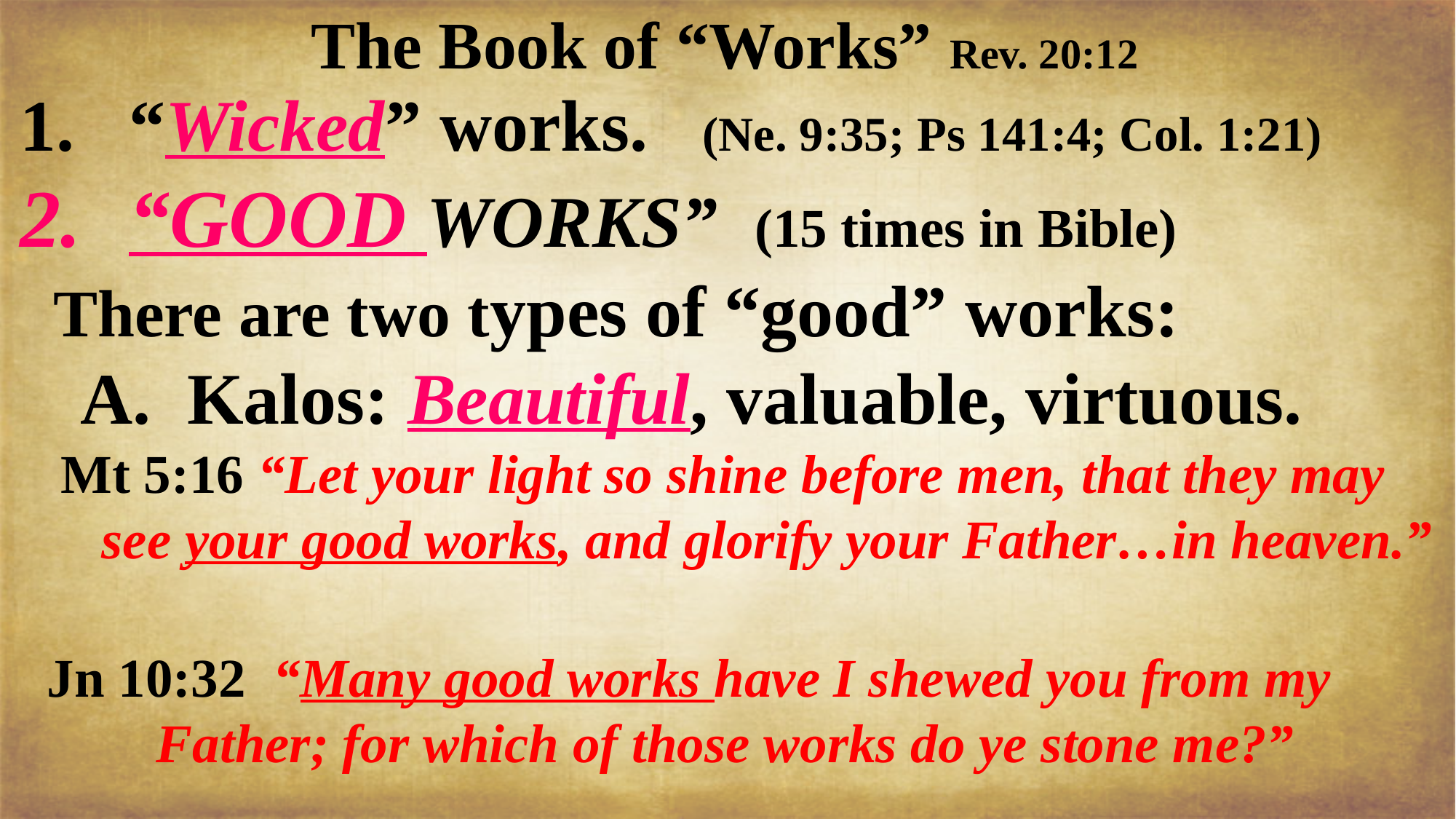

The Book of “Works” Rev. 20:12
“Wicked” works.   (Ne. 9:35; Ps 141:4; Col. 1:21)
“GOOD WORKS”  (15 times in Bible)
  There are two types of “good” works:
    A.  Kalos: Beautiful, valuable, virtuous.
   Mt 5:16 “Let your light so shine before men, that they may
      see your good works, and glorify your Father…in heaven.”

  Jn 10:32  “Many good works have I shewed you from my
          Father; for which of those works do ye stone me?”